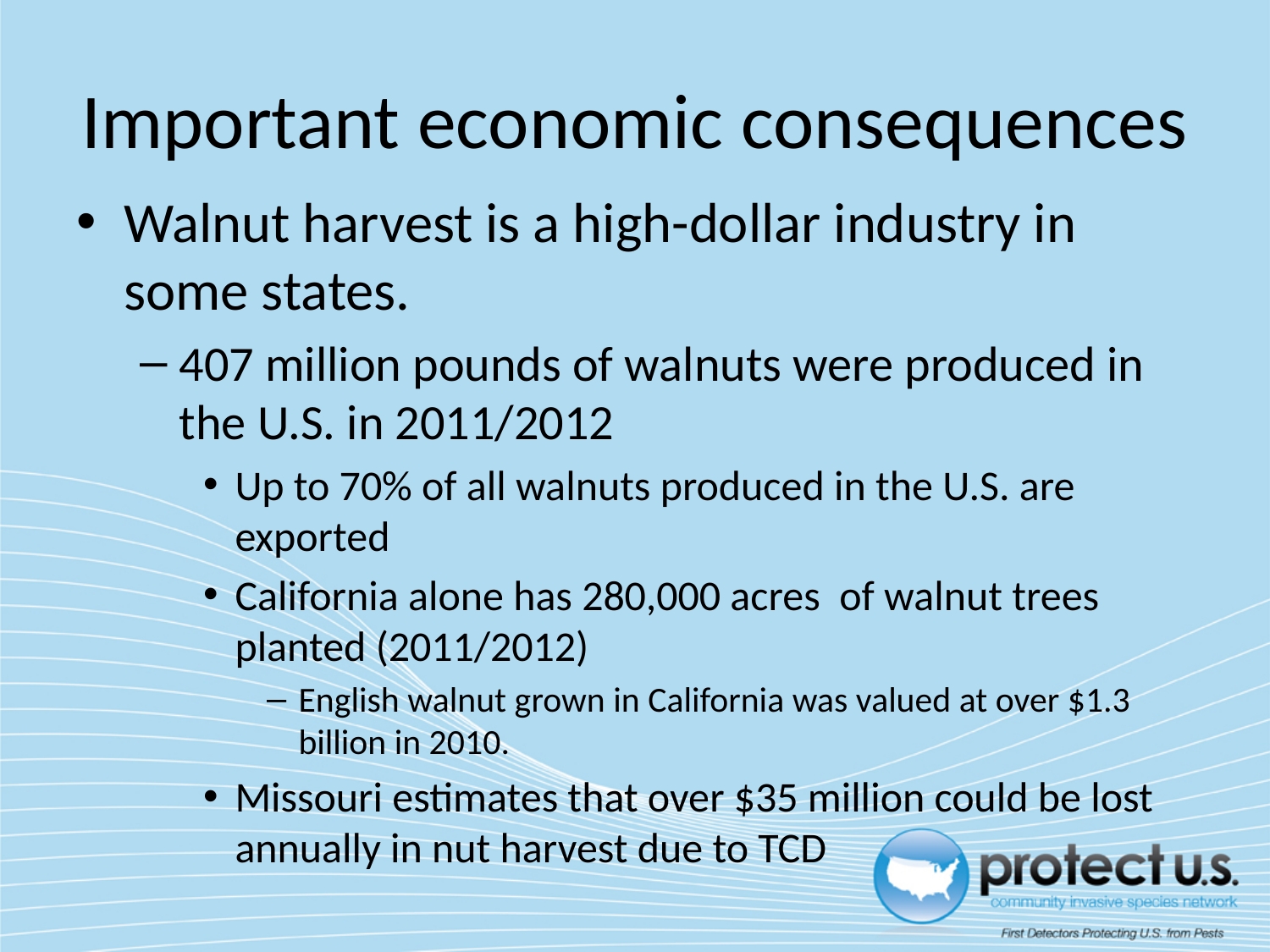

# Important economic consequences
Walnut harvest is a high-dollar industry in some states.
407 million pounds of walnuts were produced in the U.S. in 2011/2012
Up to 70% of all walnuts produced in the U.S. are exported
California alone has 280,000 acres  of walnut trees planted (2011/2012)
English walnut grown in California was valued at over $1.3 billion in 2010.
Missouri estimates that over $35 million could be lost annually in nut harvest due to TCD